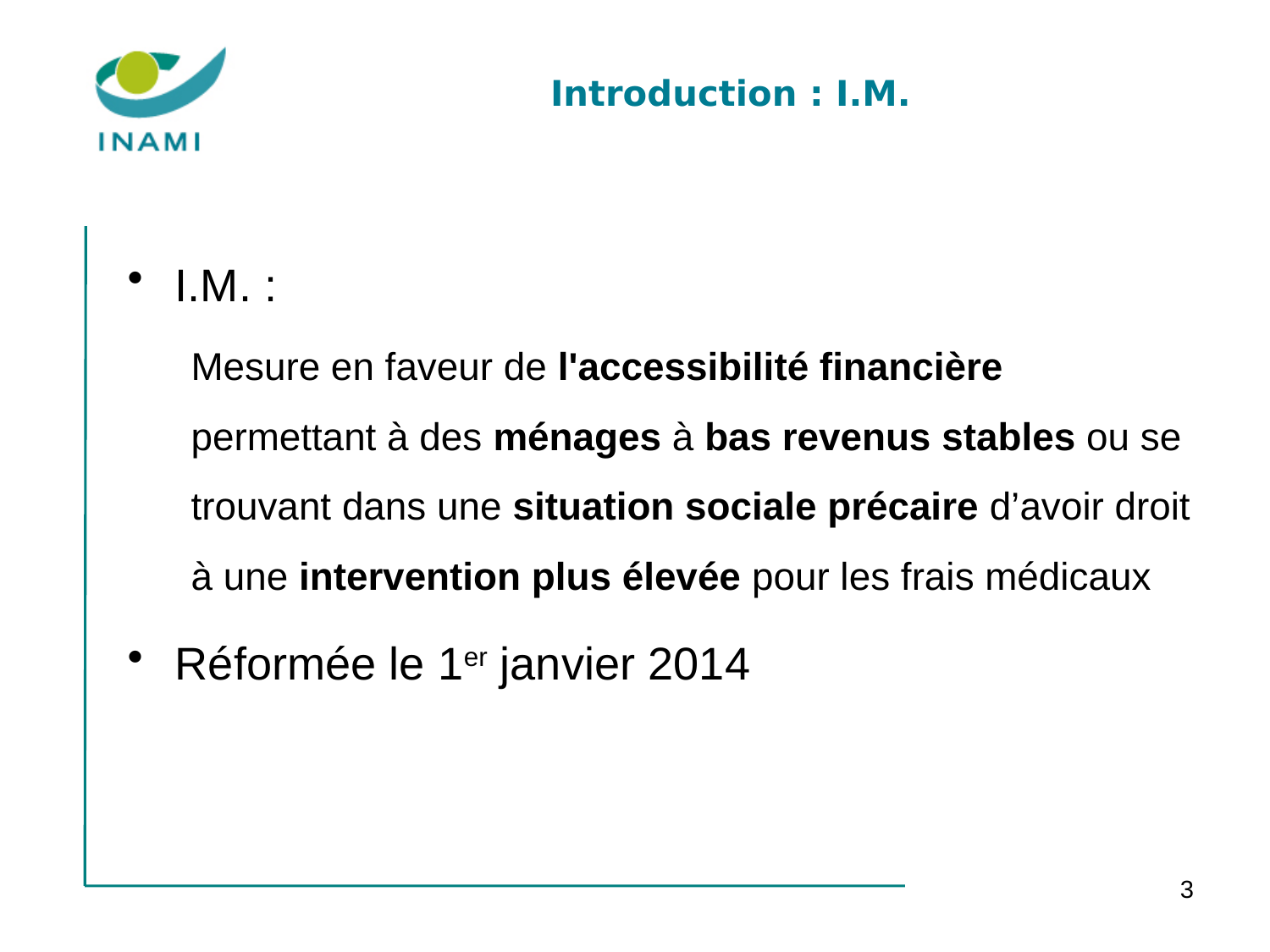

# Introduction : I.M.
I.M. :
Mesure en faveur de l'accessibilité financière permettant à des ménages à bas revenus stables ou se trouvant dans une situation sociale précaire d’avoir droit à une intervention plus élevée pour les frais médicaux
Réformée le 1er janvier 2014

3